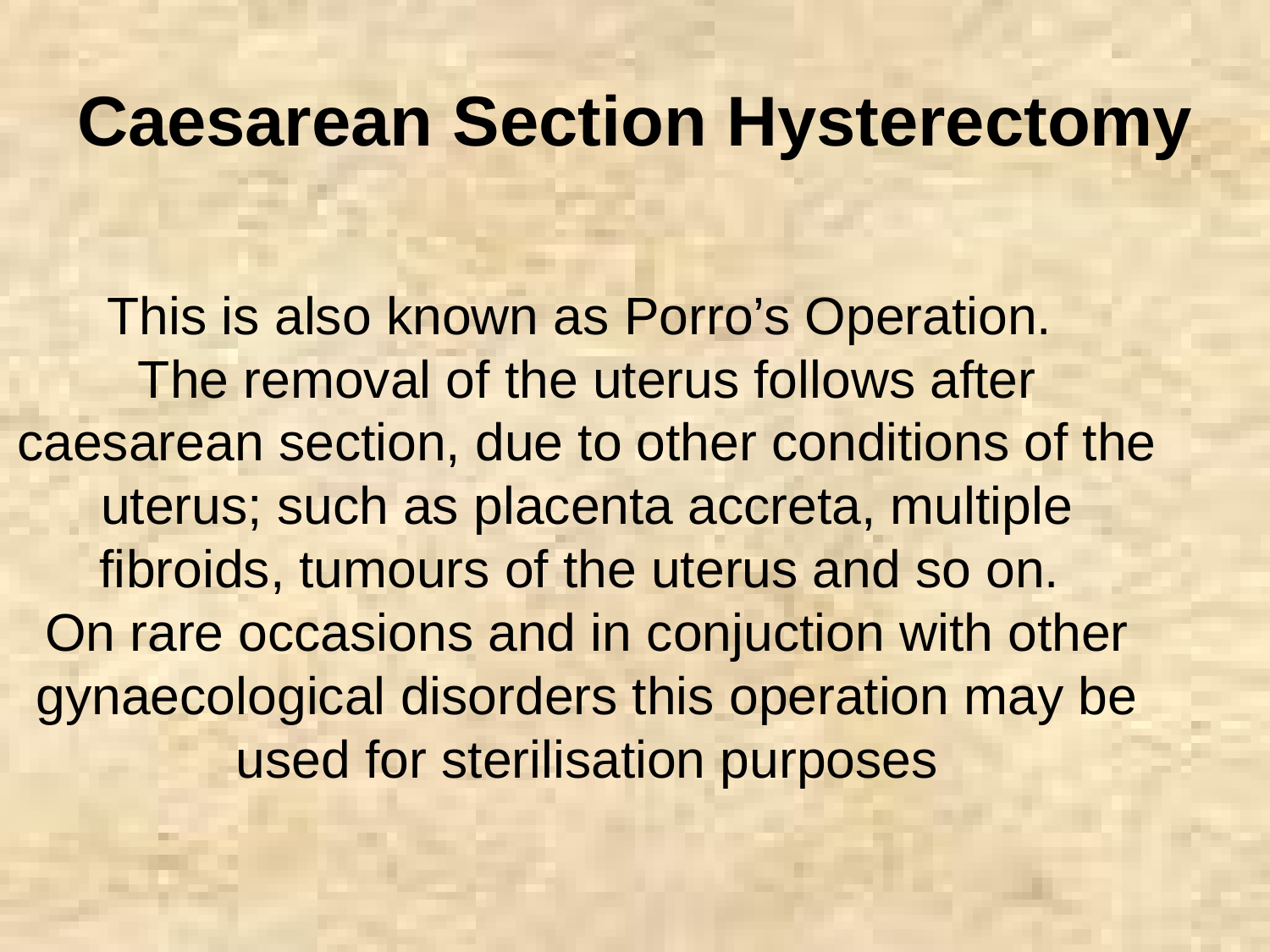

Caesarean Section Hysterectomy
This is also known as Porro’s Operation.
The removal of the uterus follows after caesarean section, due to other conditions of the uterus; such as placenta accreta, multiple fibroids, tumours of the uterus and so on.
On rare occasions and in conjuction with other gynaecological disorders this operation may be used for sterilisation purposes